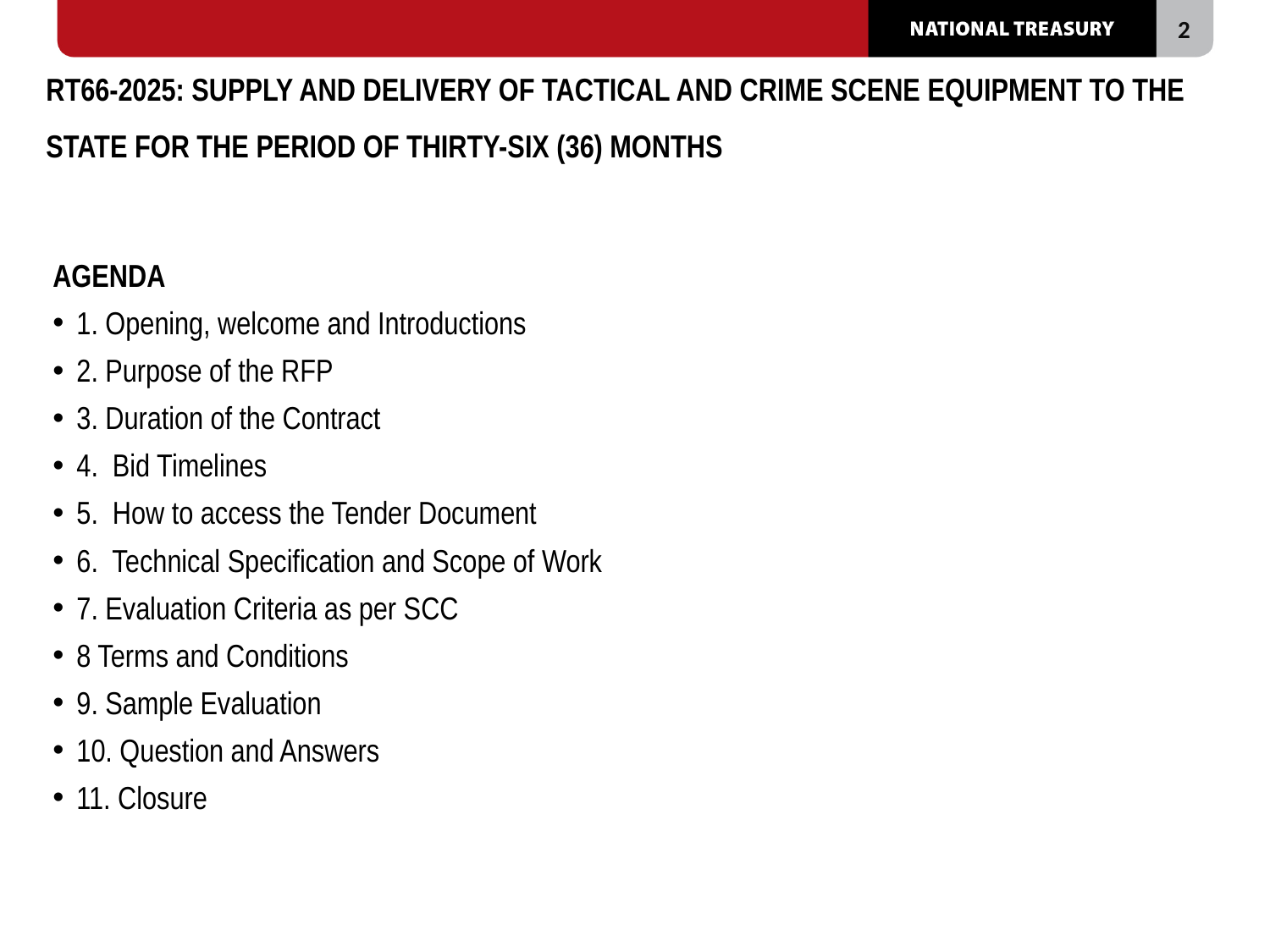

# RT66-2025: SUPPLY AND DELIVERY OF TACTICAL AND CRIME SCENE EQUIPMENT TO THE STATE FOR THE PERIOD OF THIRTY-SIX (36) MONTHS
AGENDA
1. Opening, welcome and Introductions
2. Purpose of the RFP
3. Duration of the Contract
4.  Bid Timelines
5.  How to access the Tender Document
6.  Technical Specification and Scope of Work
7. Evaluation Criteria as per SCC
8 Terms and Conditions
9. Sample Evaluation
10. Question and Answers
11. Closure